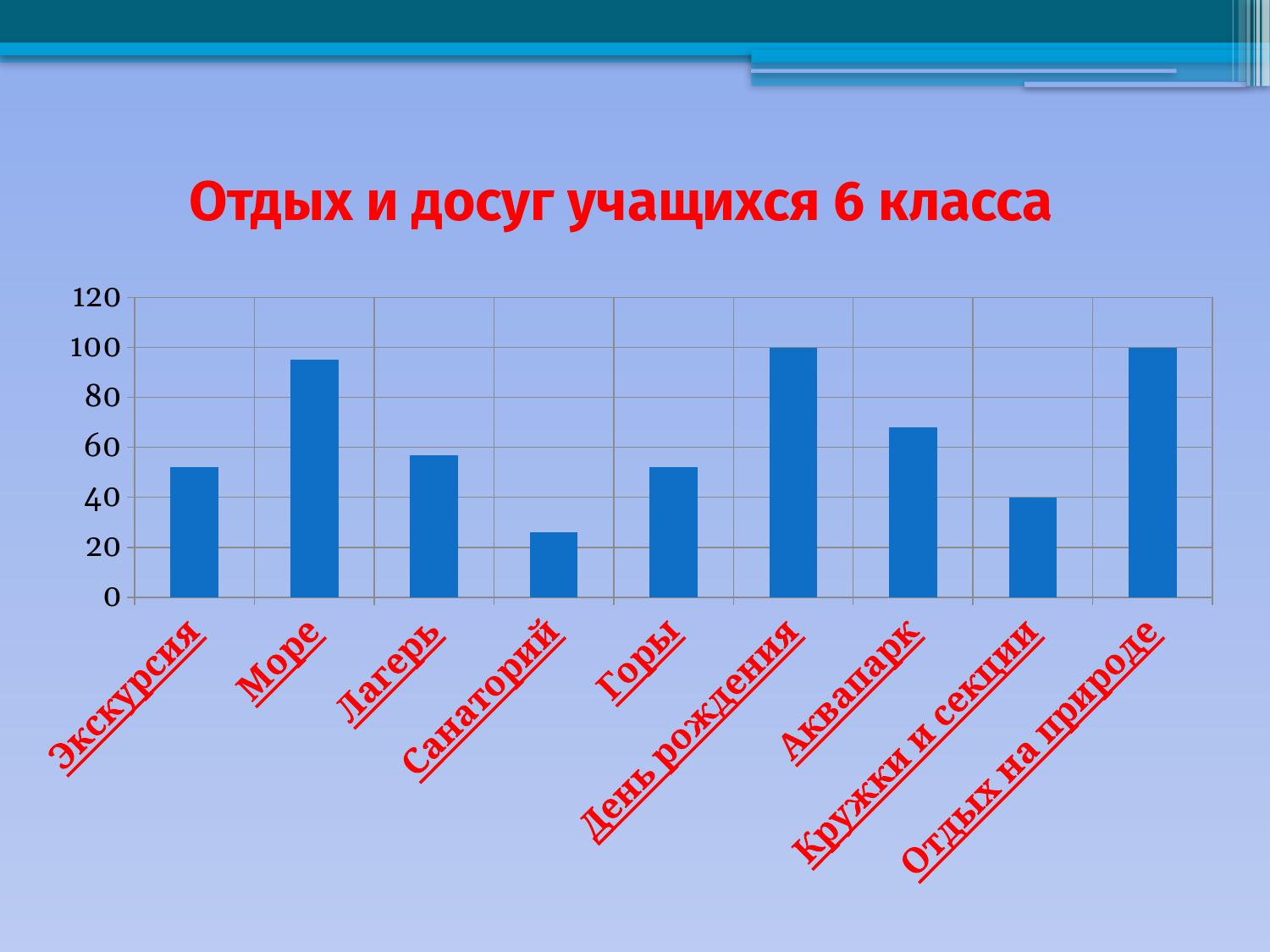

# Отдых и досуг учащихся 6 класса

### Chart

| Category | Ряд 1 |
|---|---|
| Экскурсия | 52.0 |
| Море | 95.0 |
| Лагерь | 57.0 |
| Санаторий | 26.0 |
| Горы | 52.0 |
| День рождения | 100.0 |
| Аквапарк | 68.0 |
| Кружки и секции | 40.0 |
| Отдых на природе | 100.0 |